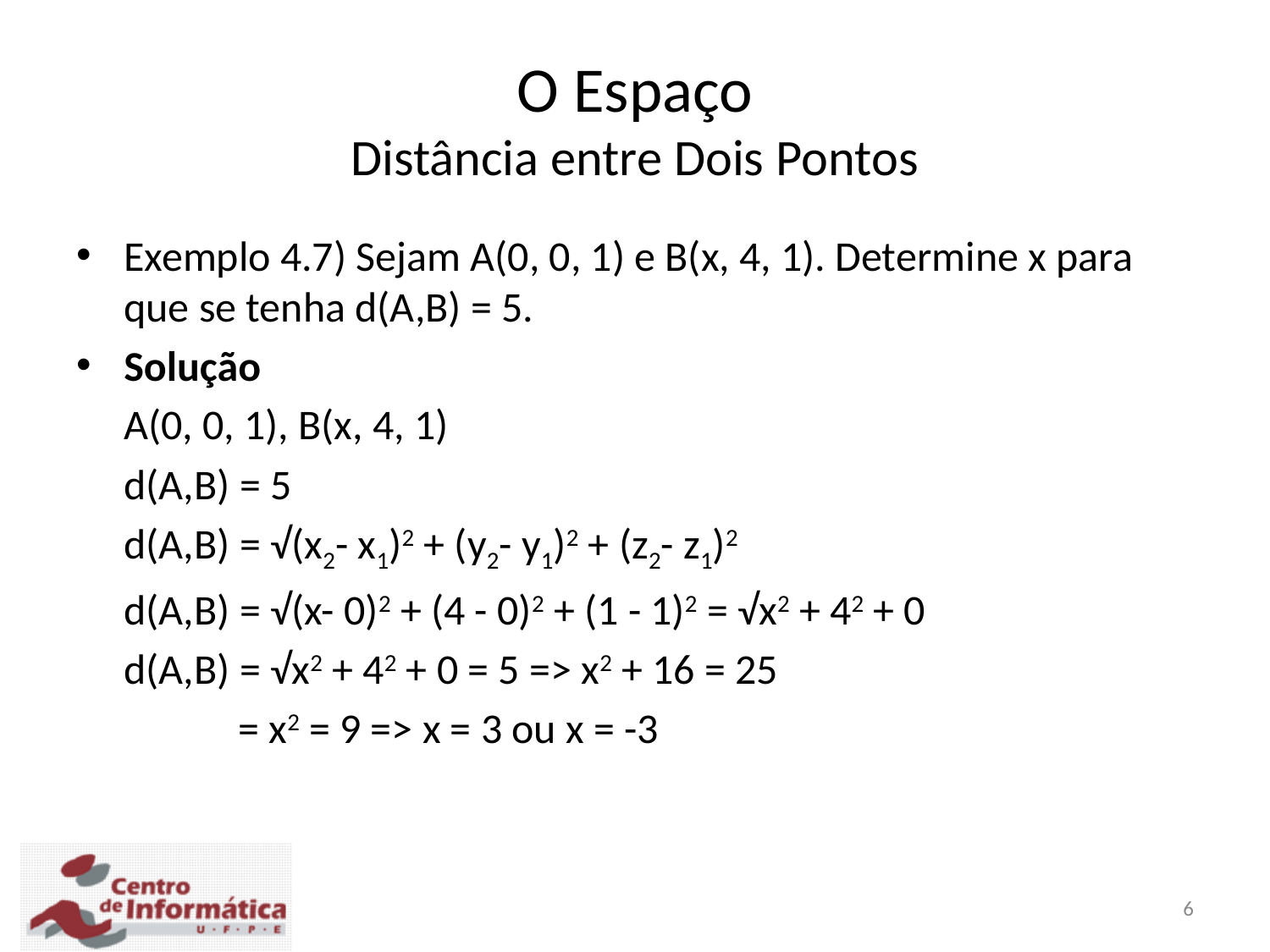

# O Espaço Distância entre Dois Pontos
Exemplo 4.7) Sejam A(0, 0, 1) e B(x, 4, 1). Determine x para que se tenha d(A,B) = 5.
Solução
     A(0, 0, 1), B(x, 4, 1)
     d(A,B) = 5
     d(A,B) = √(x2- x1)2 + (y2- y1)2 + (z2- z1)2
     d(A,B) = √(x- 0)2 + (4 - 0)2 + (1 - 1)2 = √x2 + 42 + 0
     d(A,B) = √x2 + 42 + 0 = 5 => x2 + 16 = 25
                 = x2 = 9 => x = 3 ou x = -3
6